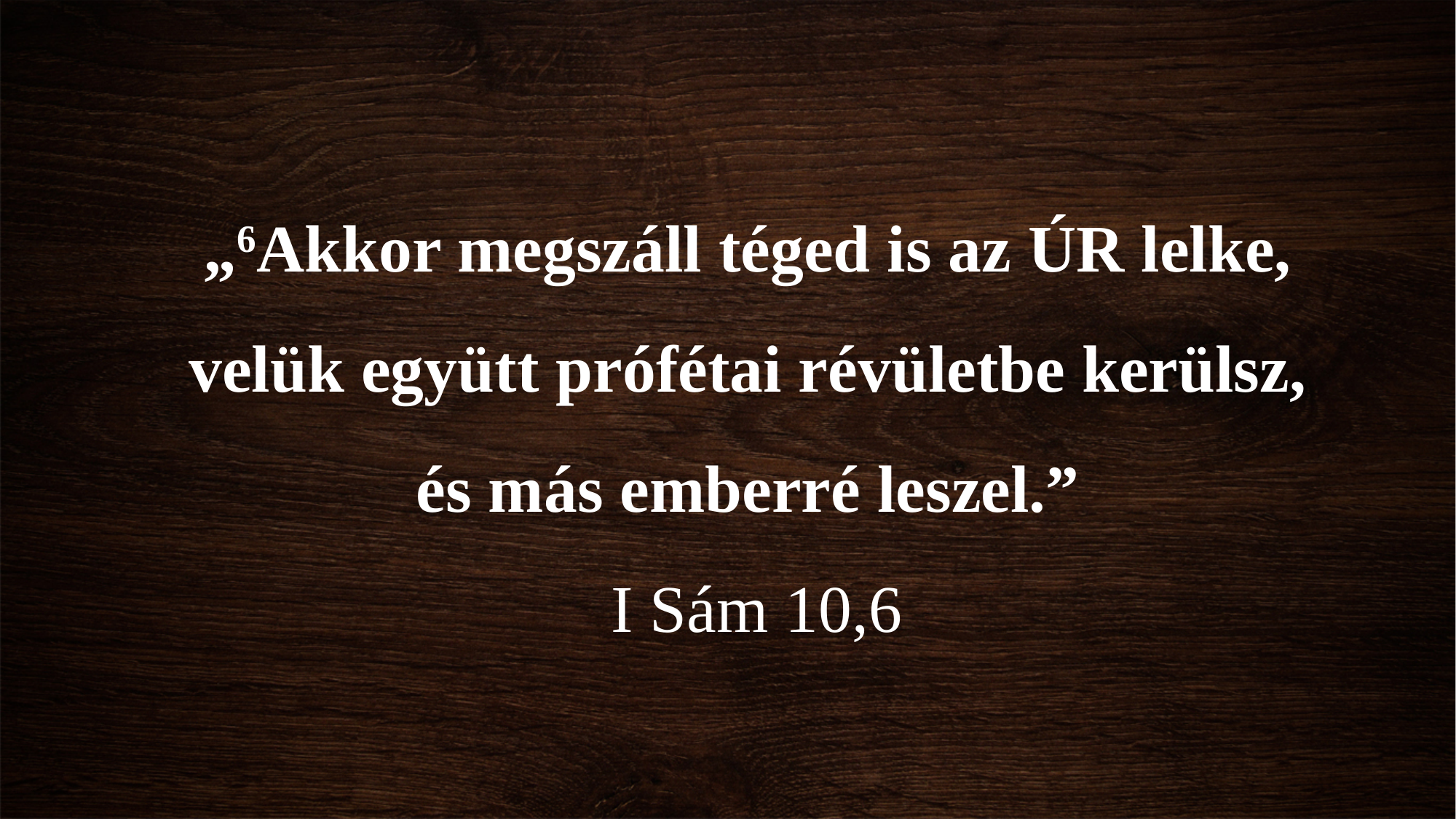

„6Akkor megszáll téged is az ÚR lelke,
velük együtt prófétai révületbe kerülsz,
és más emberré leszel.”
I Sám 10,6